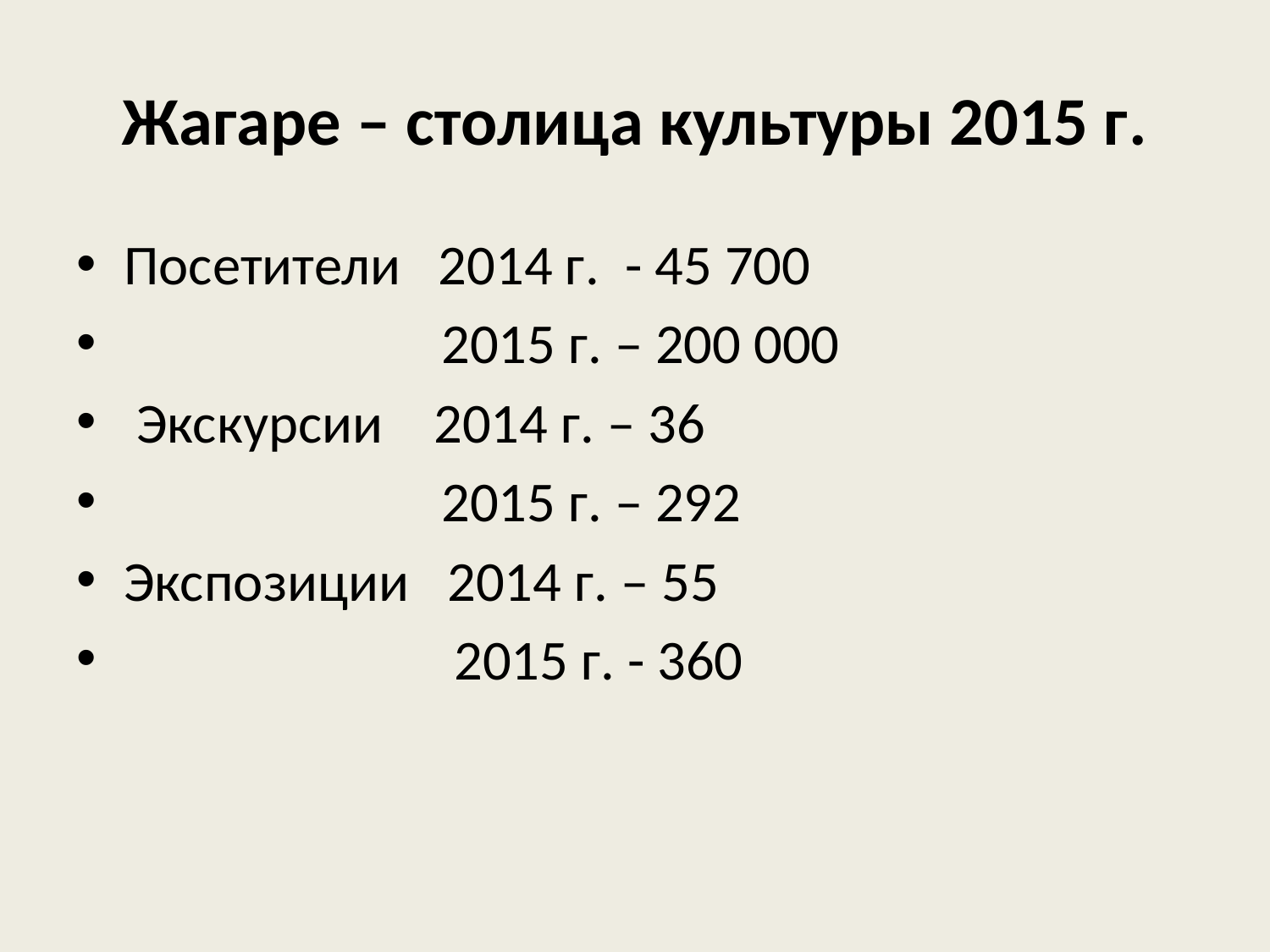

# Жагаре – столица культуры 2015 г.
Посетители   2014 г.  - 45 700
                         2015 г. – 200 000
 Экскурсии    2014 г. – 36
                         2015 г. – 292
Экспозиции   2014 г. – 55
                          2015 г. - 360